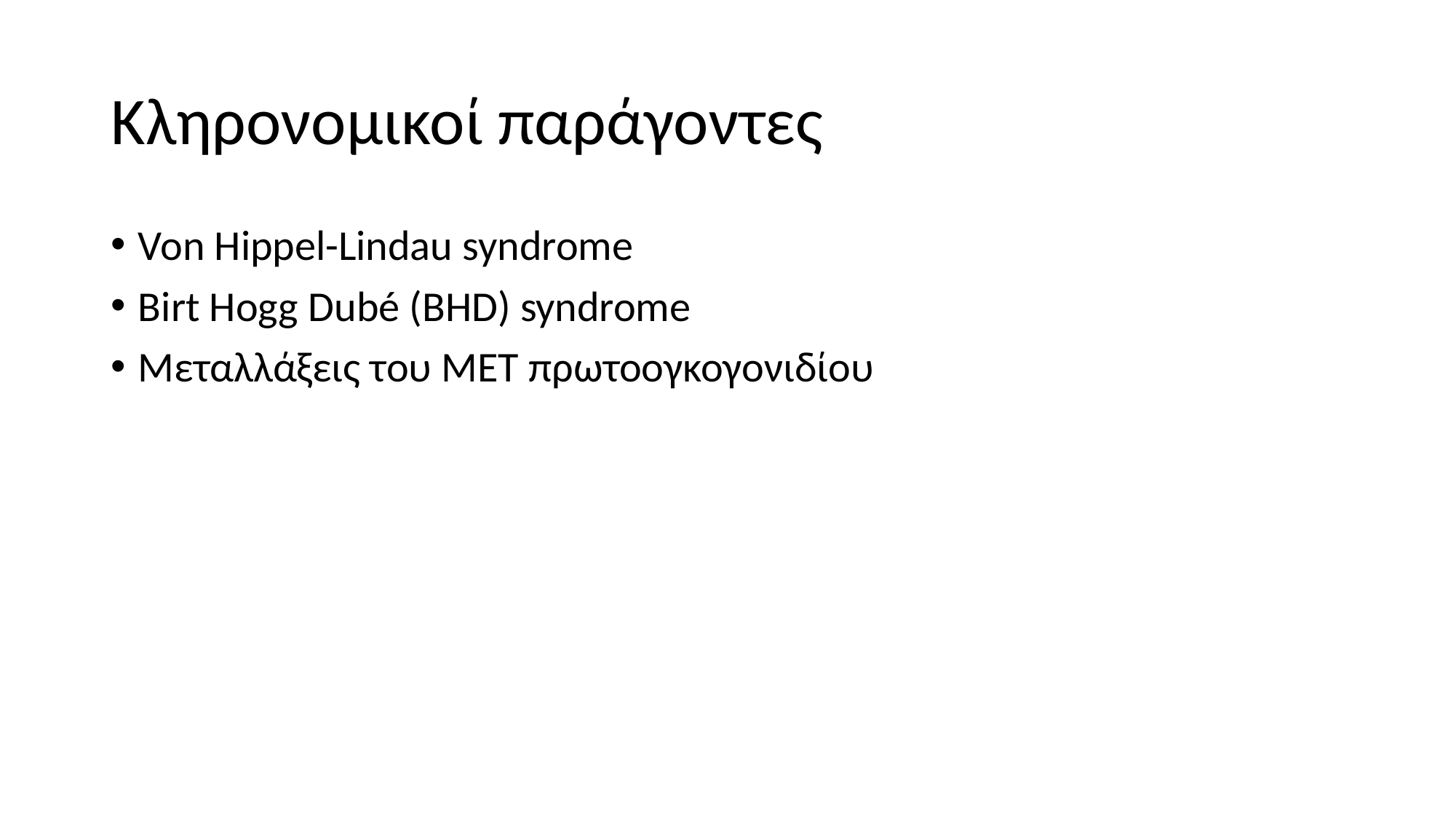

# Κληρονομικοί παράγοντες
Von Hippel-Lindau syndrome
Birt Hogg Dubé (BHD) syndrome
Μεταλλάξεις του MET πρωτοογκογονιδίου